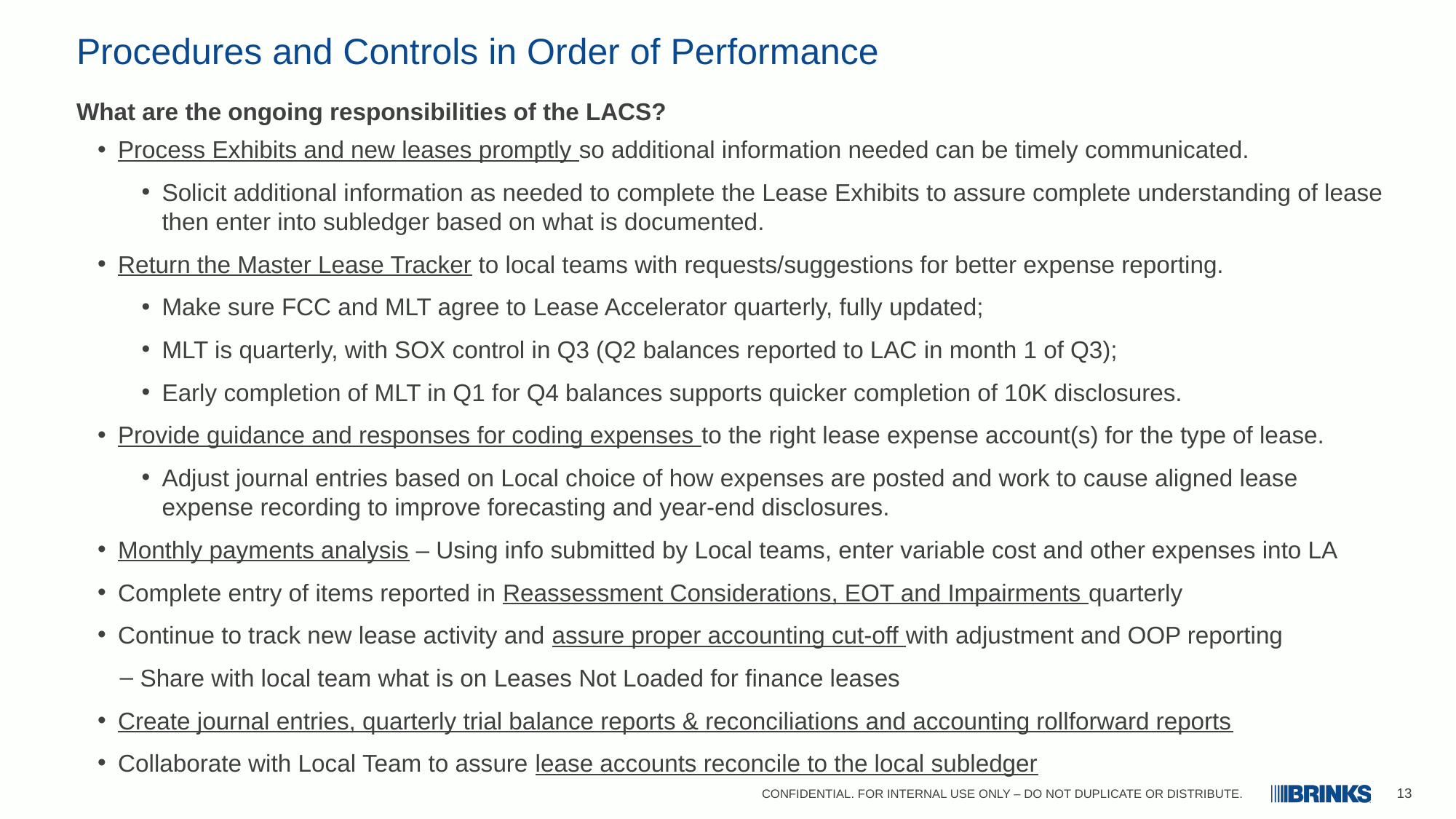

# Procedures and Controls in Order of Performance
What are the ongoing responsibilities of the LACS?
Process Exhibits and new leases promptly so additional information needed can be timely communicated.
Solicit additional information as needed to complete the Lease Exhibits to assure complete understanding of lease then enter into subledger based on what is documented.
Return the Master Lease Tracker to local teams with requests/suggestions for better expense reporting.
Make sure FCC and MLT agree to Lease Accelerator quarterly, fully updated;
MLT is quarterly, with SOX control in Q3 (Q2 balances reported to LAC in month 1 of Q3);
Early completion of MLT in Q1 for Q4 balances supports quicker completion of 10K disclosures.
Provide guidance and responses for coding expenses to the right lease expense account(s) for the type of lease.
Adjust journal entries based on Local choice of how expenses are posted and work to cause aligned lease expense recording to improve forecasting and year-end disclosures.
Monthly payments analysis – Using info submitted by Local teams, enter variable cost and other expenses into LA
Complete entry of items reported in Reassessment Considerations, EOT and Impairments quarterly
Continue to track new lease activity and assure proper accounting cut-off with adjustment and OOP reporting
Share with local team what is on Leases Not Loaded for finance leases
Create journal entries, quarterly trial balance reports & reconciliations and accounting rollforward reports
Collaborate with Local Team to assure lease accounts reconcile to the local subledger